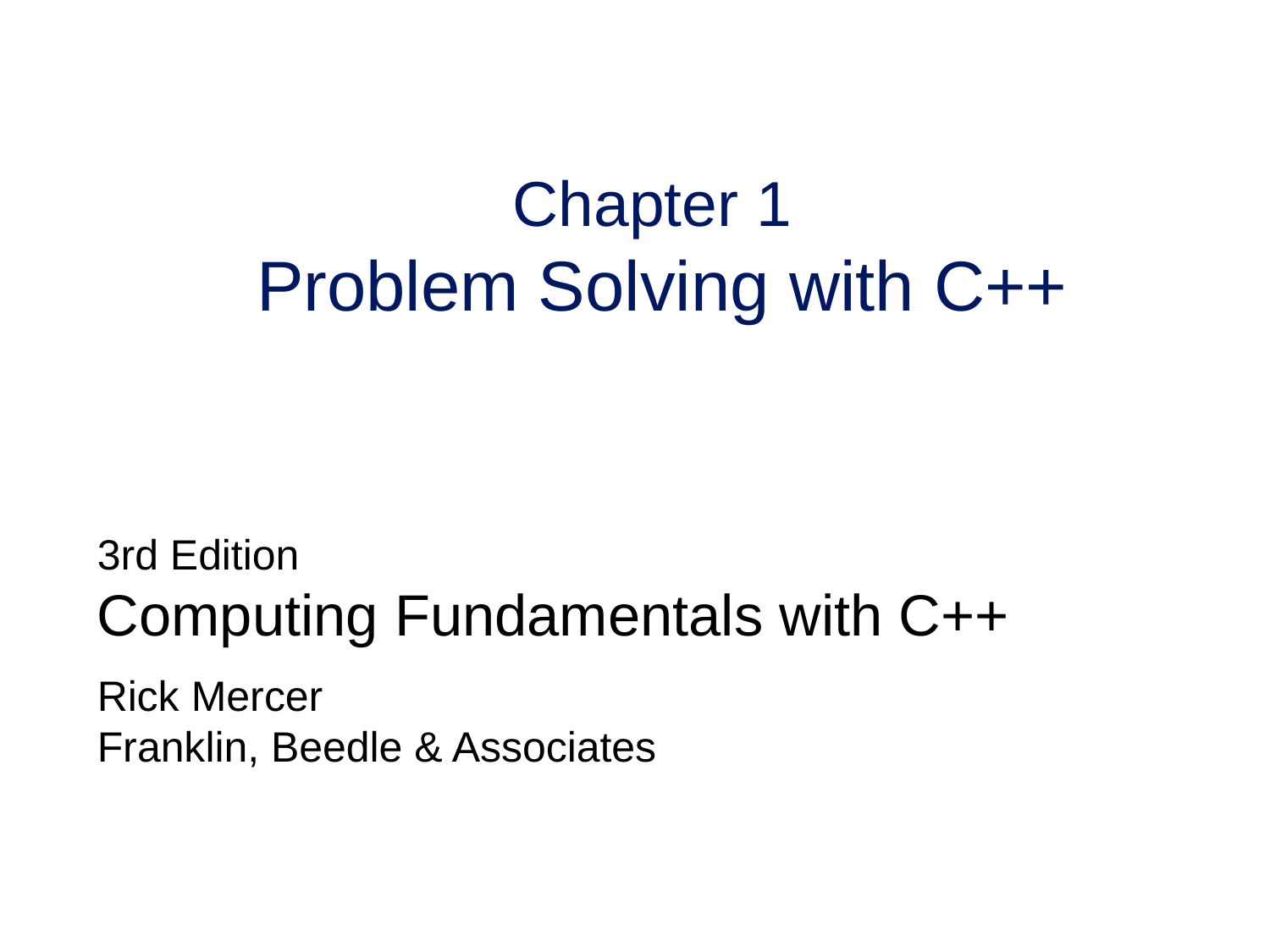

# Chapter 1 Problem Solving with C++
3rd Edition
Computing Fundamentals with C++
Rick Mercer
Franklin, Beedle & Associates